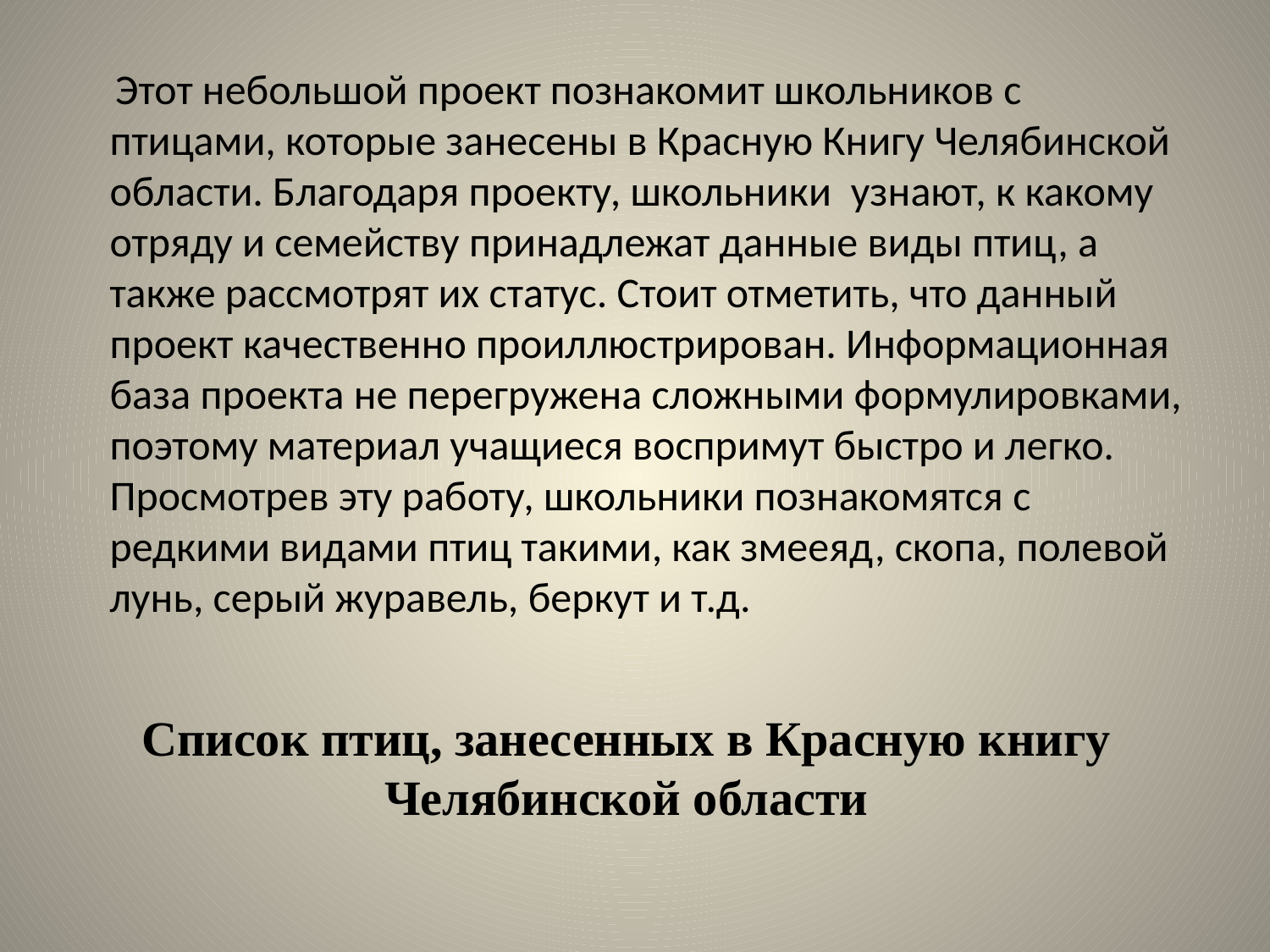

Этот небольшой проект познакомит школьников с птицами, которые занесены в Красную Книгу Челябинской области. Благодаря проекту, школьники  узнают, к какому отряду и семейству принадлежат данные виды птиц, а также рассмотрят их статус. Стоит отметить, что данный  проект качественно проиллюстрирован. Информационная база проекта не перегружена сложными формулировками, поэтому материал учащиеся воспримут быстро и легко. Просмотрев эту работу, школьники познакомятся с редкими видами птиц такими, как змееяд, скопа, полевой лунь, серый журавель, беркут и т.д.
# Список птиц, занесенных в Красную книгу Челябинской области